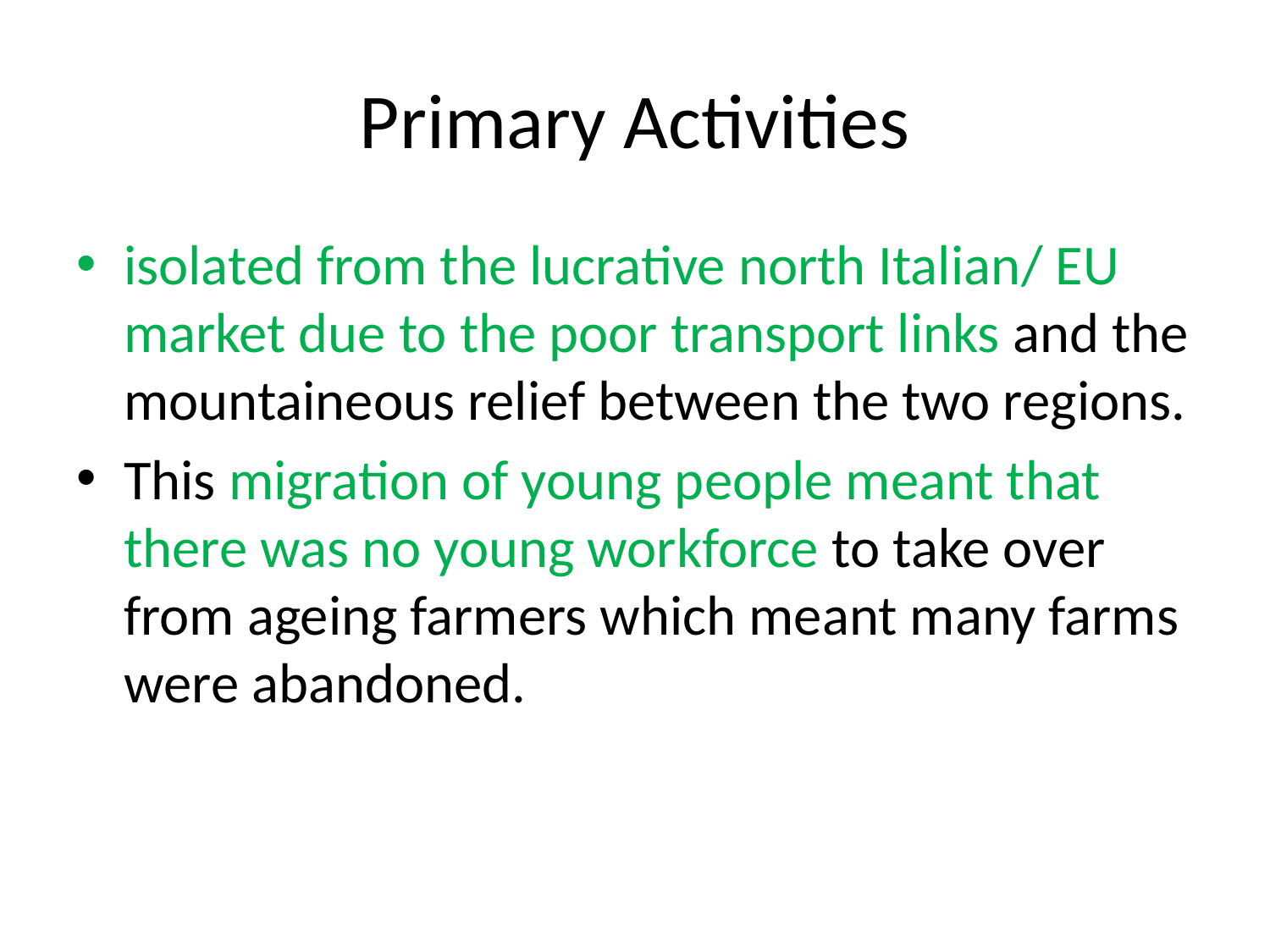

# Primary Activities
isolated from the lucrative north Italian/ EU market due to the poor transport links and the mountaineous relief between the two regions.
This migration of young people meant that there was no young workforce to take over from ageing farmers which meant many farms were abandoned.